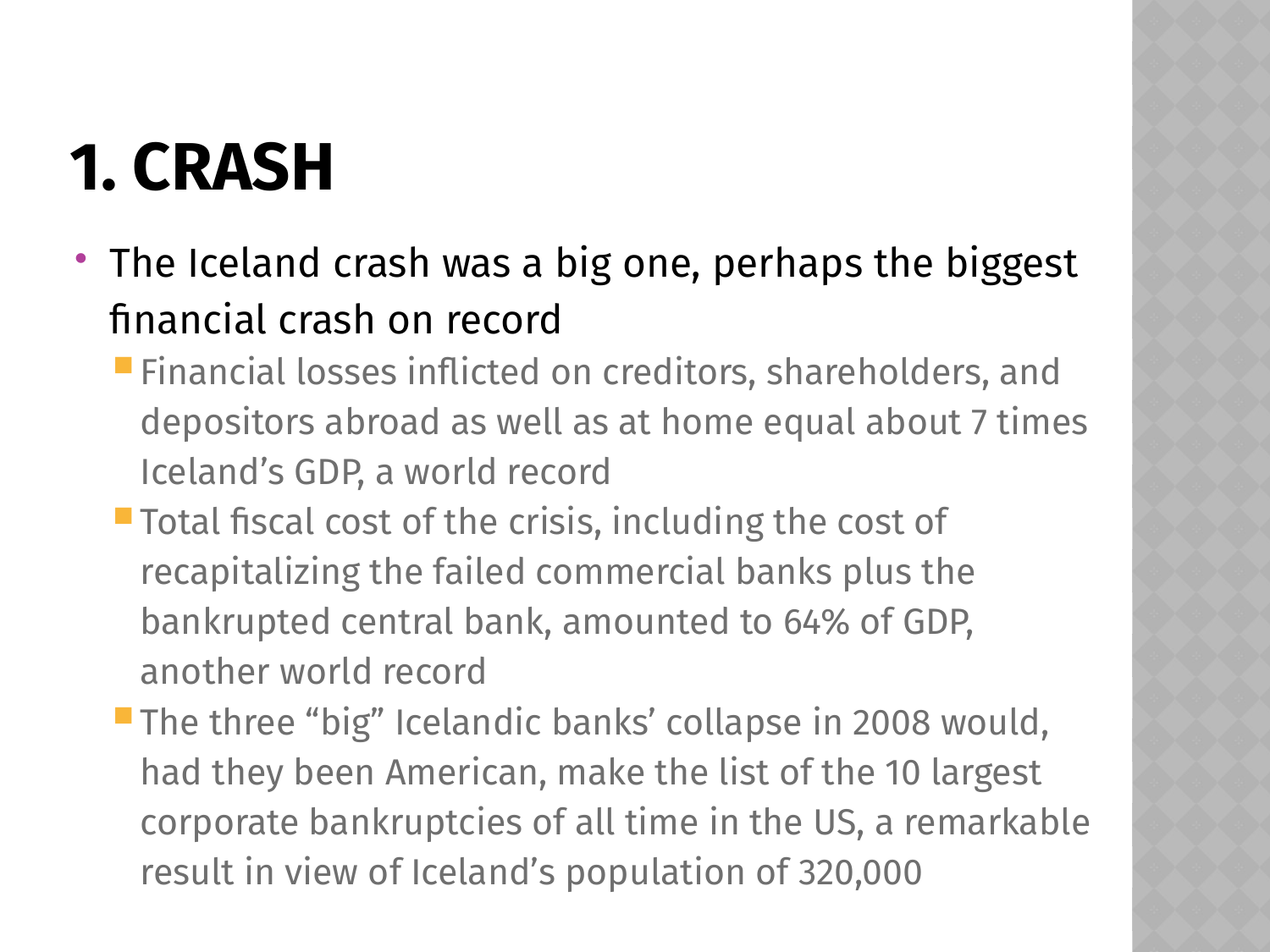

# 1. Crash
The Iceland crash was a big one, perhaps the biggest financial crash on record
Financial losses inflicted on creditors, shareholders, and depositors abroad as well as at home equal about 7 times Iceland’s GDP, a world record
Total fiscal cost of the crisis, including the cost of recapitalizing the failed commercial banks plus the bankrupted central bank, amounted to 64% of GDP, another world record
The three “big” Icelandic banks’ collapse in 2008 would, had they been American, make the list of the 10 largest corporate bankruptcies of all time in the US, a remarkable result in view of Iceland’s population of 320,000